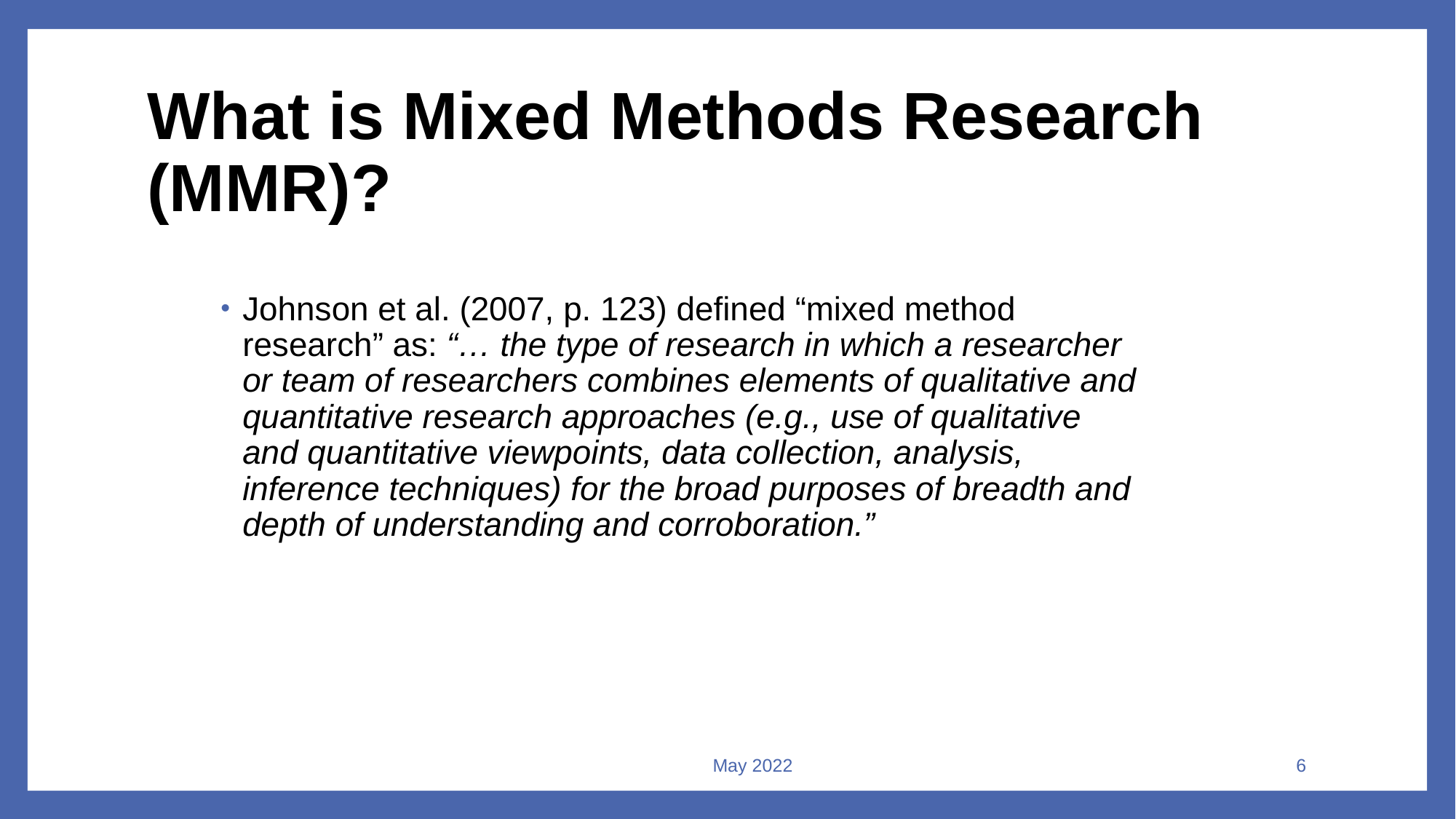

# What is Mixed Methods Research (MMR)?
Johnson et al. (2007, p. 123) defined “mixed method research” as: “… the type of research in which a researcher or team of researchers combines elements of qualitative and quantitative research approaches (e.g., use of qualitative and quantitative viewpoints, data collection, analysis, inference techniques) for the broad purposes of breadth and depth of understanding and corroboration.”
May 2022
6